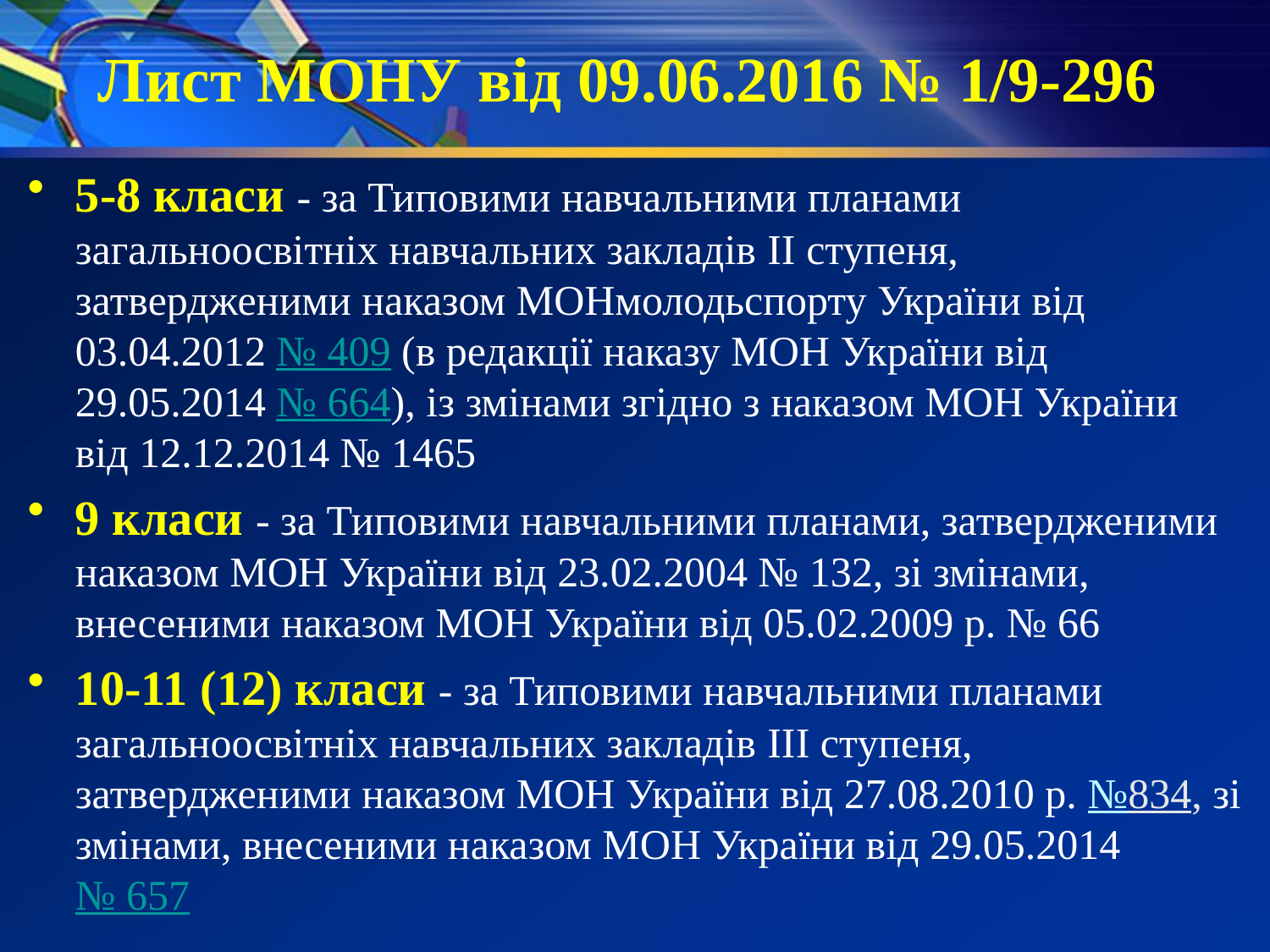

# Лист МОНУ від 09.06.2016 № 1/9-296
5-8 класи - за Типовими навчальними планами загальноосвітніх навчальних закладів II ступеня, затвердженими наказом МОНмолодьспорту України від 03.04.2012 № 409 (в редакції наказу МОН України від 29.05.2014 № 664), із змінами згідно з наказом МОН України від 12.12.2014 № 1465
9 класи - за Типовими навчальними планами, затвердженими наказом МОН України від 23.02.2004 № 132, зі змінами, внесеними наказом МОН України від 05.02.2009 р. № 66
10-11 (12) класи - за Типовими навчальними планами загальноосвітніх навчальних закладів III ступеня, затвердженими наказом МОН України від 27.08.2010 р. №834, зі змінами, внесеними наказом МОН України від 29.05.2014    № 657